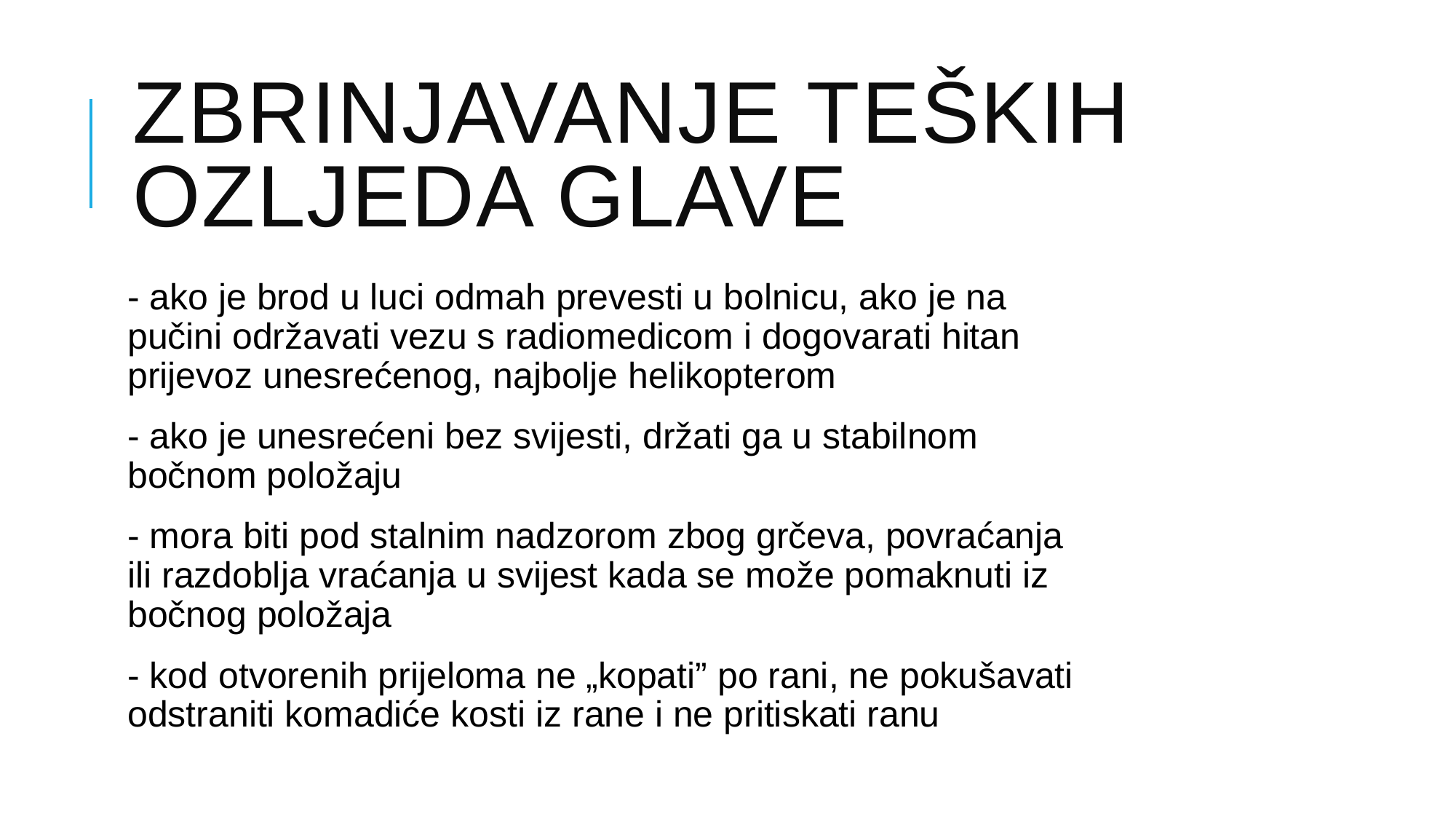

# ZBRINJAVANJE TEŠKIH OZLJEDA GLAVE
- ako je brod u luci odmah prevesti u bolnicu, ako je na pučini održavati vezu s radiomedicom i dogovarati hitan prijevoz unesrećenog, najbolje helikopterom
- ako je unesrećeni bez svijesti, držati ga u stabilnom bočnom položaju
- mora biti pod stalnim nadzorom zbog grčeva, povraćanja ili razdoblja vraćanja u svijest kada se može pomaknuti iz bočnog položaja
- kod otvorenih prijeloma ne „kopati” po rani, ne pokušavati odstraniti komadiće kosti iz rane i ne pritiskati ranu